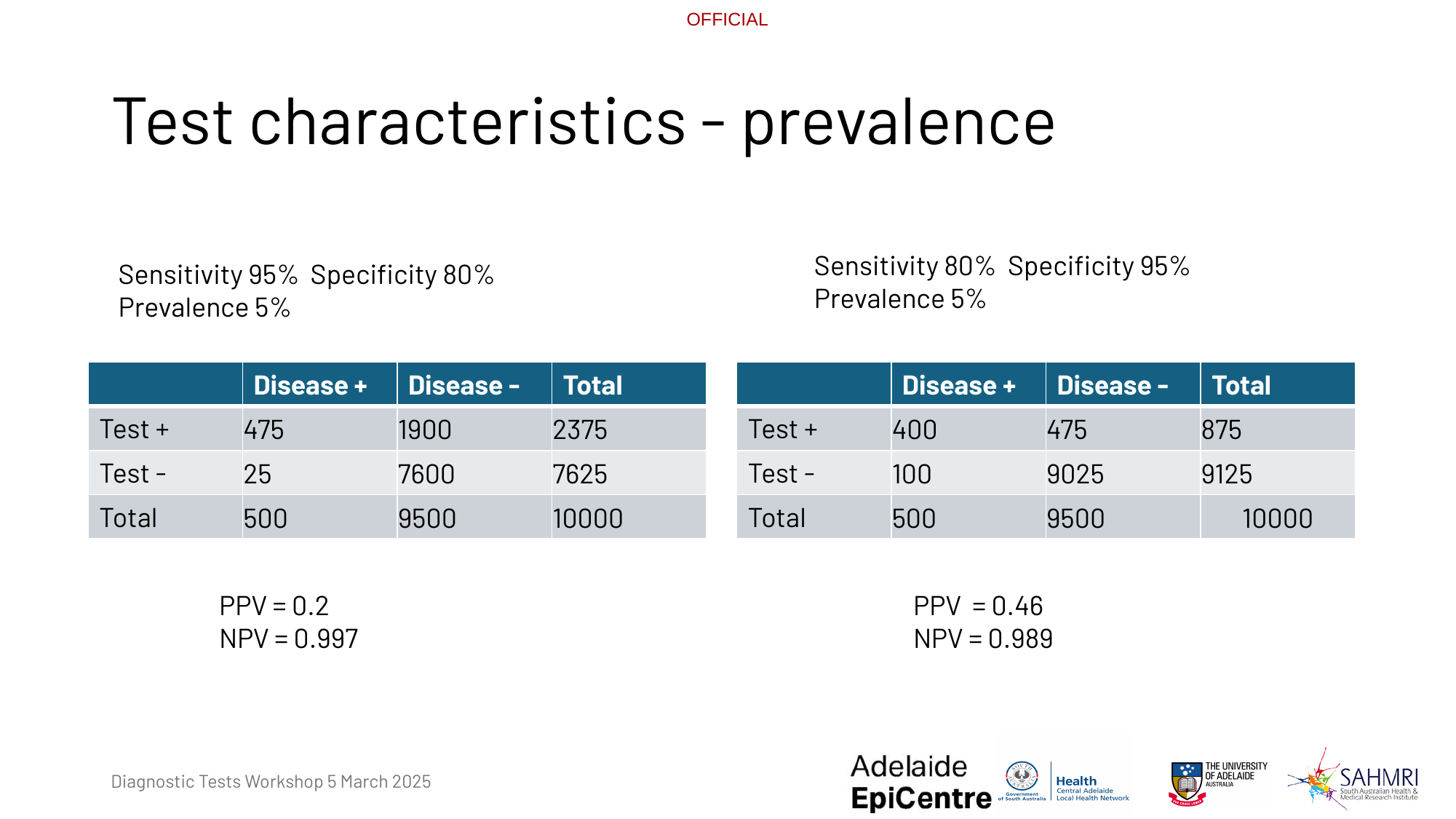

# Test characteristics - prevalence
Sensitivity 80%  Specificity 95%
Prevalence 5%
Sensitivity 95%  Specificity 80%
Prevalence 5%
|  | Disease + | Disease - | Total |
| --- | --- | --- | --- |
| Test + | 475 | 1900 | 2375 |
| Test - | 25 | 7600 | 7625 |
| Total | 500 | 9500 | 10000 |
|  | Disease + | Disease - | Total |
| --- | --- | --- | --- |
| Test + | 400 | 475 | 875 |
| Test - | 100 | 9025 | 9125 |
| Total | 500 | 9500 | 10000 |
PPV = 0.2
NPV = 0.997

PPV  = 0.46
NPV = 0.989

Diagnostic Tests Workshop 5 March 2025